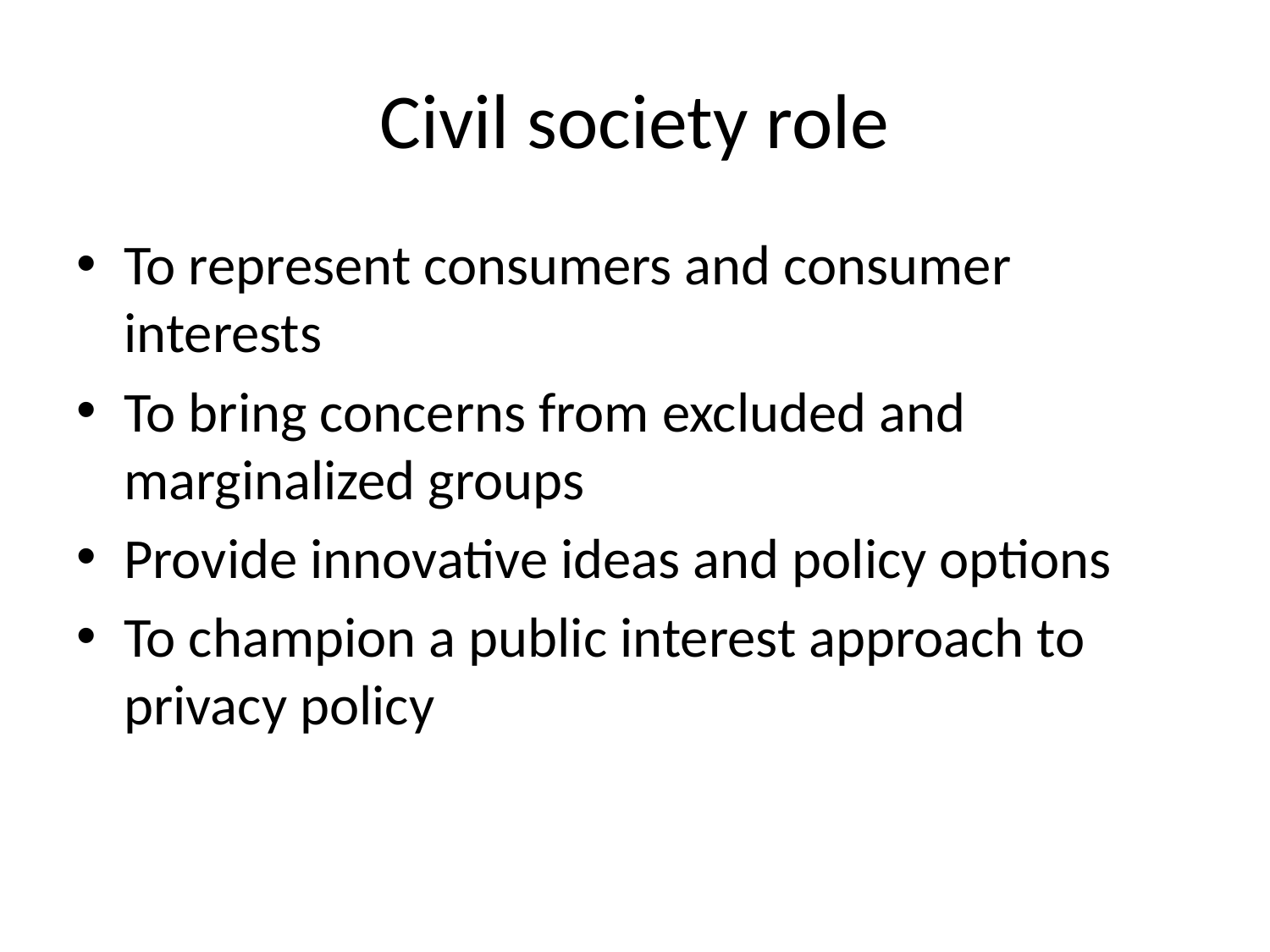

# Civil society role
To represent consumers and consumer interests
To bring concerns from excluded and marginalized groups
Provide innovative ideas and policy options
To champion a public interest approach to privacy policy